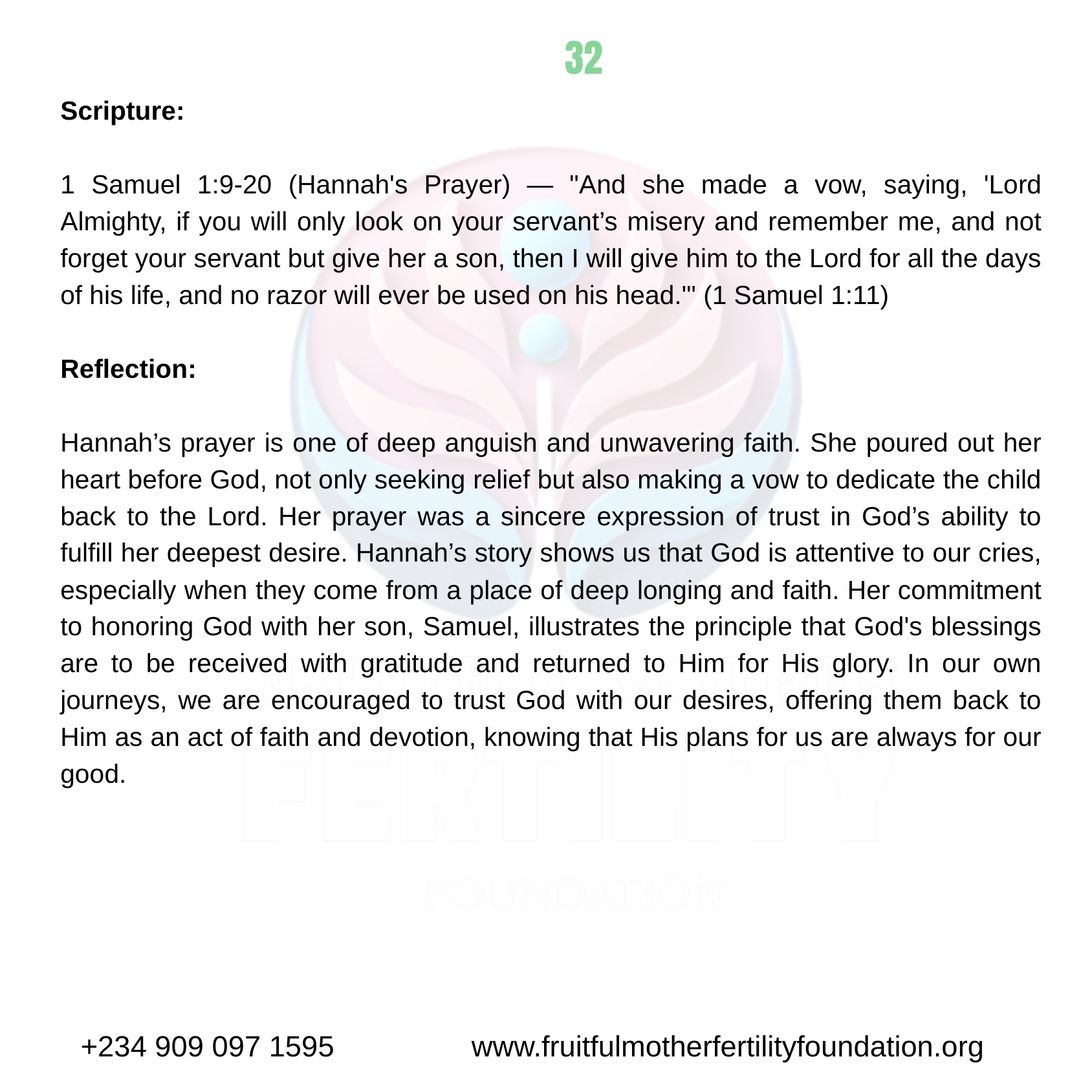

32
Scripture:

1 Samuel 1:9-20 (Hannah's Prayer) — "And she made a vow, saying, 'Lord Almighty, if you will only look on your servant’s misery and remember me, and not forget your servant but give her a son, then I will give him to the Lord for all the days of his life, and no razor will ever be used on his head.'" (1 Samuel 1:11)

Reflection:

Hannah’s prayer is one of deep anguish and unwavering faith. She poured out her heart before God, not only seeking relief but also making a vow to dedicate the child back to the Lord. Her prayer was a sincere expression of trust in God’s ability to fulfill her deepest desire. Hannah’s story shows us that God is attentive to our cries, especially when they come from a place of deep longing and faith. Her commitment to honoring God with her son, Samuel, illustrates the principle that God's blessings are to be received with gratitude and returned to Him for His glory. In our own journeys, we are encouraged to trust God with our desires, offering them back to Him as an act of faith and devotion, knowing that His plans for us are always for our good.

+234 909 097 1595                 www.fruitfulmotherfertilityfoundation.org